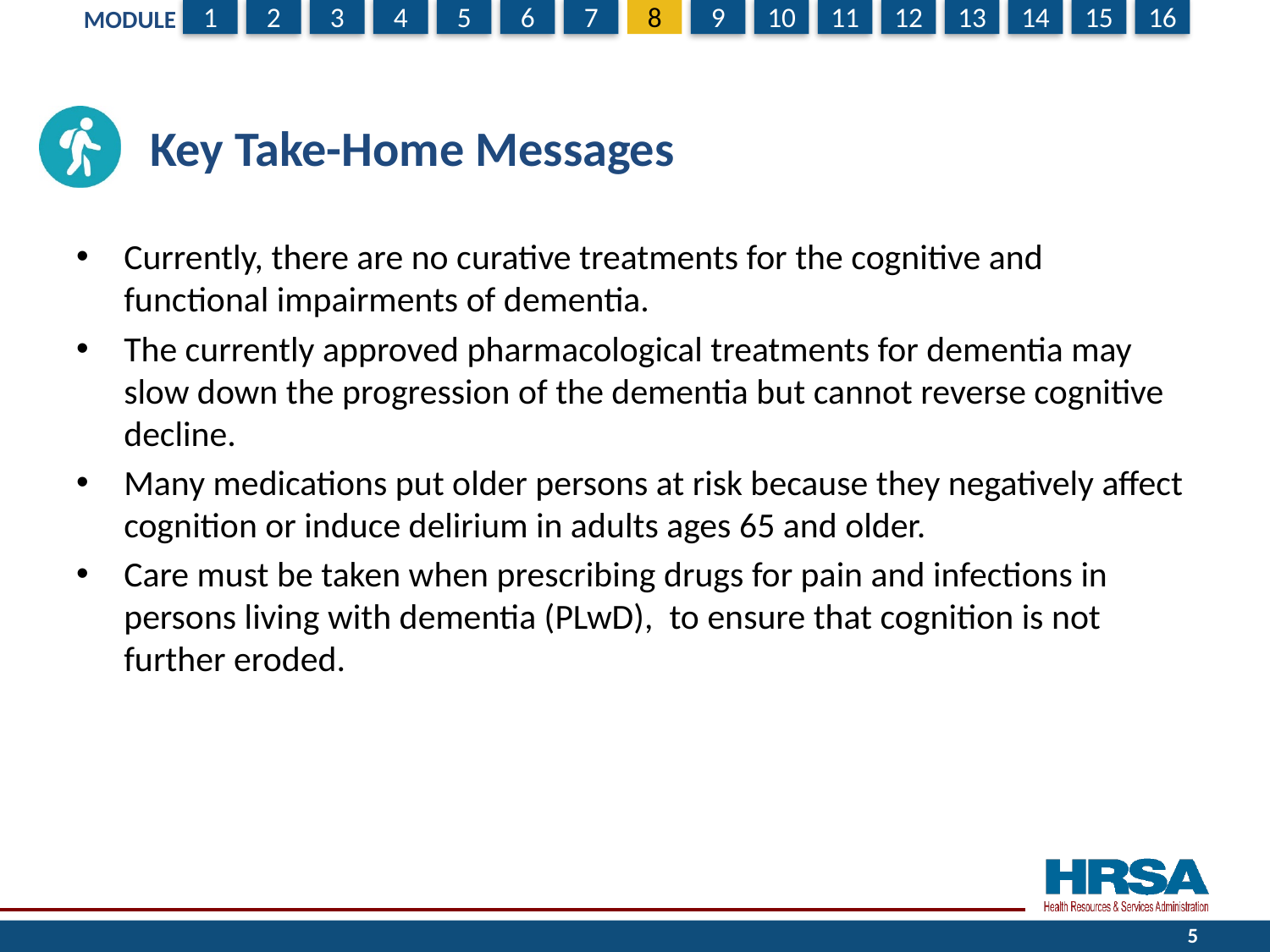

# Key Take-Home Messages
Currently, there are no curative treatments for the cognitive and functional impairments of dementia.
The currently approved pharmacological treatments for dementia may slow down the progression of the dementia but cannot reverse cognitive decline.
Many medications put older persons at risk because they negatively affect cognition or induce delirium in adults ages 65 and older.
Care must be taken when prescribing drugs for pain and infections in persons living with dementia (PLwD),  to ensure that cognition is not further eroded.